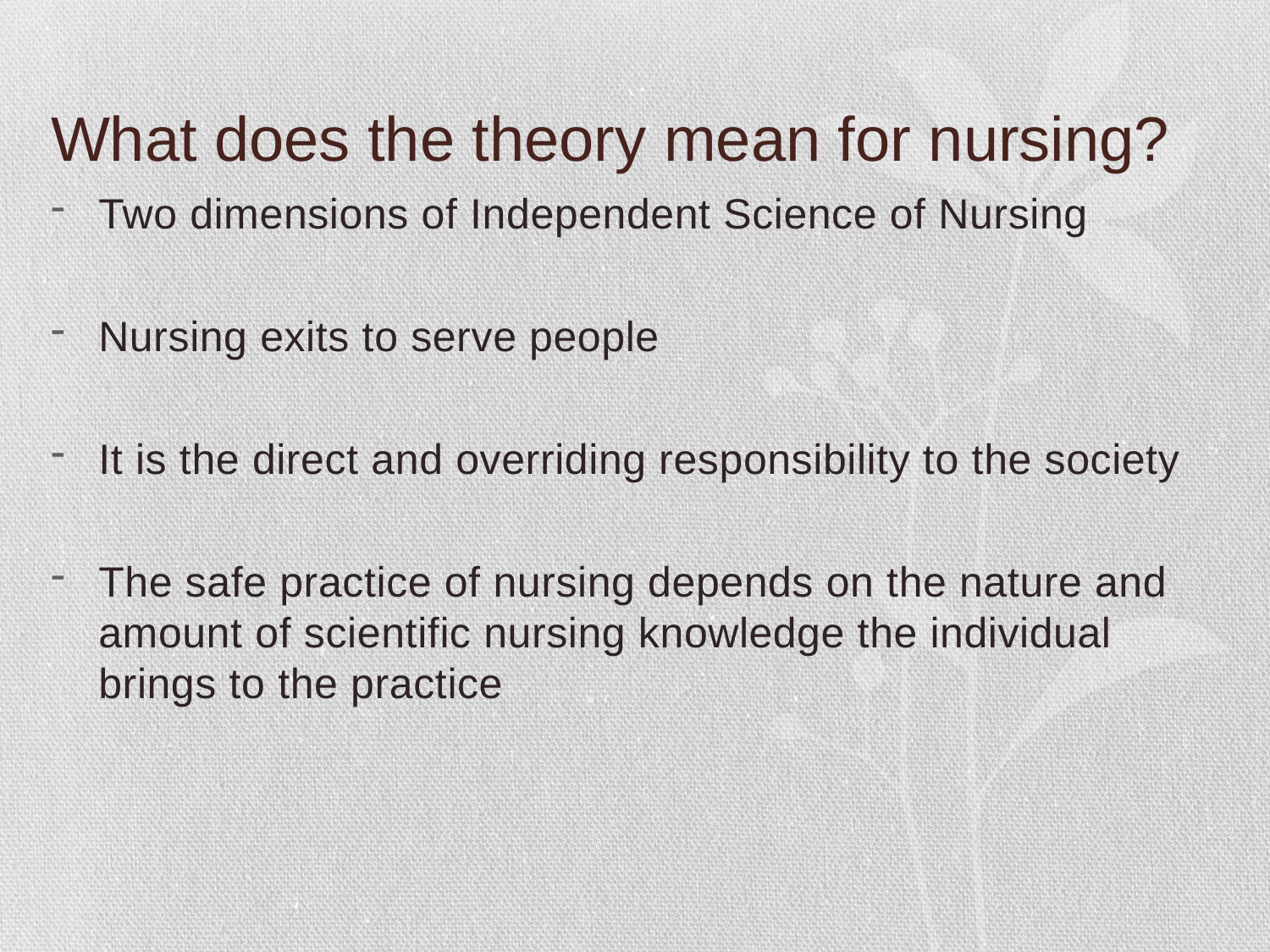

# What does the theory mean for nursing?
Two dimensions of Independent Science of Nursing

Nursing exits to serve people

It is the direct and overriding responsibility to the society

The safe practice of nursing depends on the nature and amount of scientific nursing knowledge the individual brings to the practice